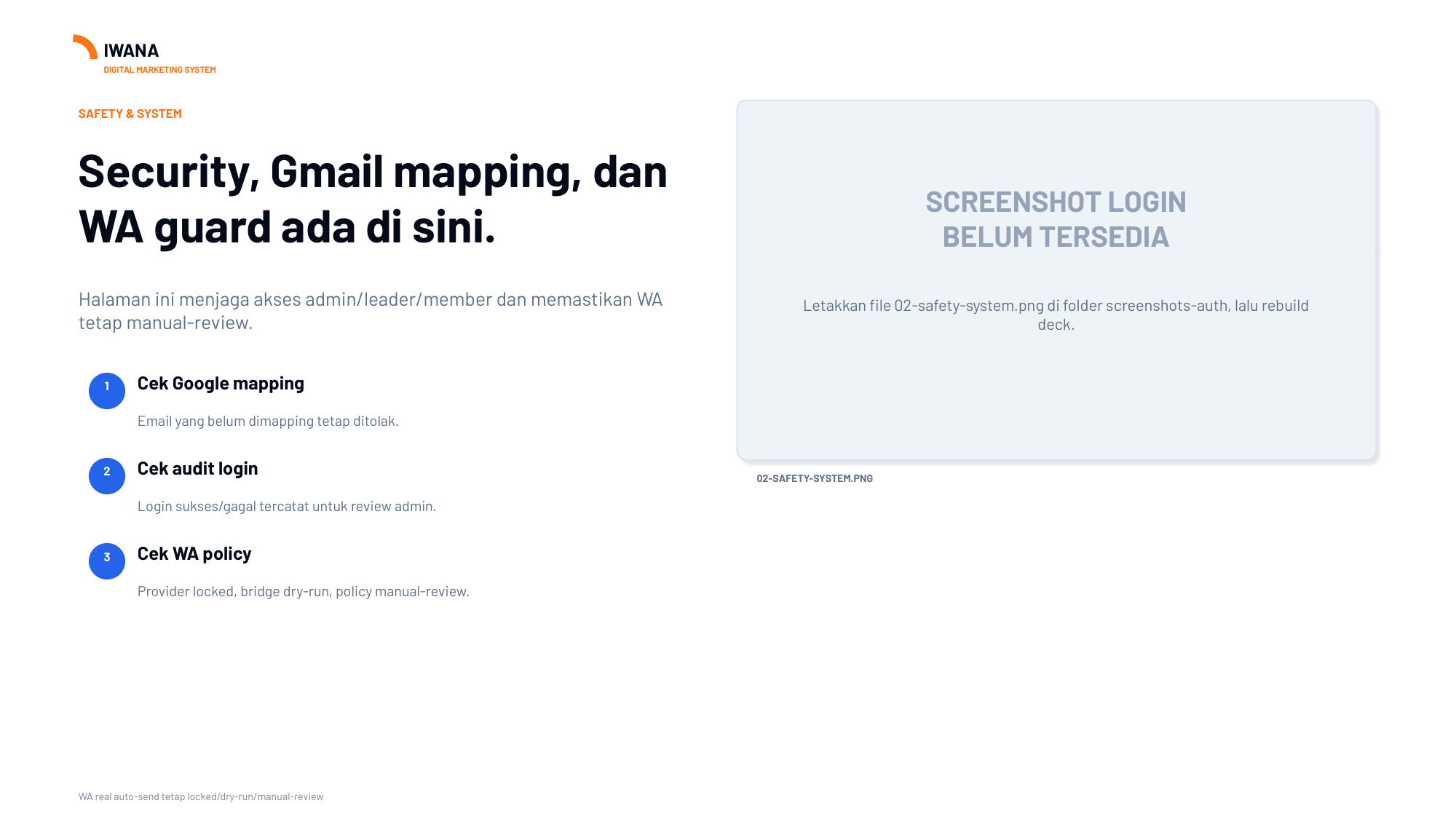

IWANA
DIGITAL MARKETING SYSTEM

SAFETY & SYSTEM
Security, Gmail mapping, dan WA guard ada di sini.
SCREENSHOT LOGIN
BELUM TERSEDIA
Halaman ini menjaga akses admin/leader/member dan memastikan WA tetap manual-review.
Letakkan file 02-safety-system.png di folder screenshots-auth, lalu rebuild deck.
Cek Google mapping

1
Email yang belum dimapping tetap ditolak.
Cek audit login

2
02-SAFETY-SYSTEM.PNG
Login sukses/gagal tercatat untuk review admin.
Cek WA policy

3
Provider locked, bridge dry-run, policy manual-review.
WA real auto-send tetap locked/dry-run/manual-review